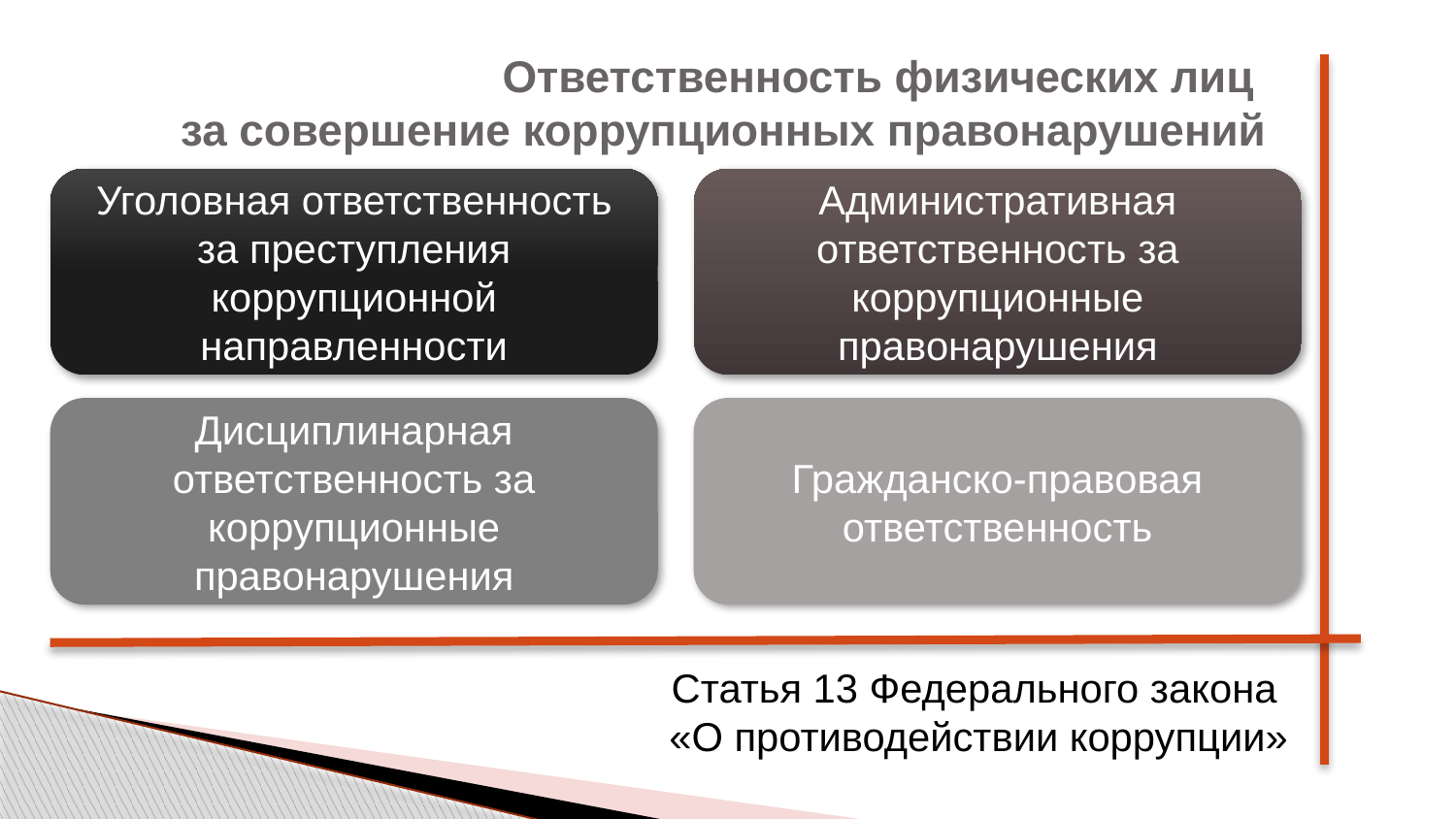

# Ответственность физических лиц за совершение коррупционных правонарушений
Уголовная ответственность за преступления коррупционной направленности
Административная ответственность за коррупционные правонарушения
Дисциплинарная ответственность за коррупционные правонарушения
Гражданско-правовая ответственность
Статья 13 Федерального закона
«О противодействии коррупции»